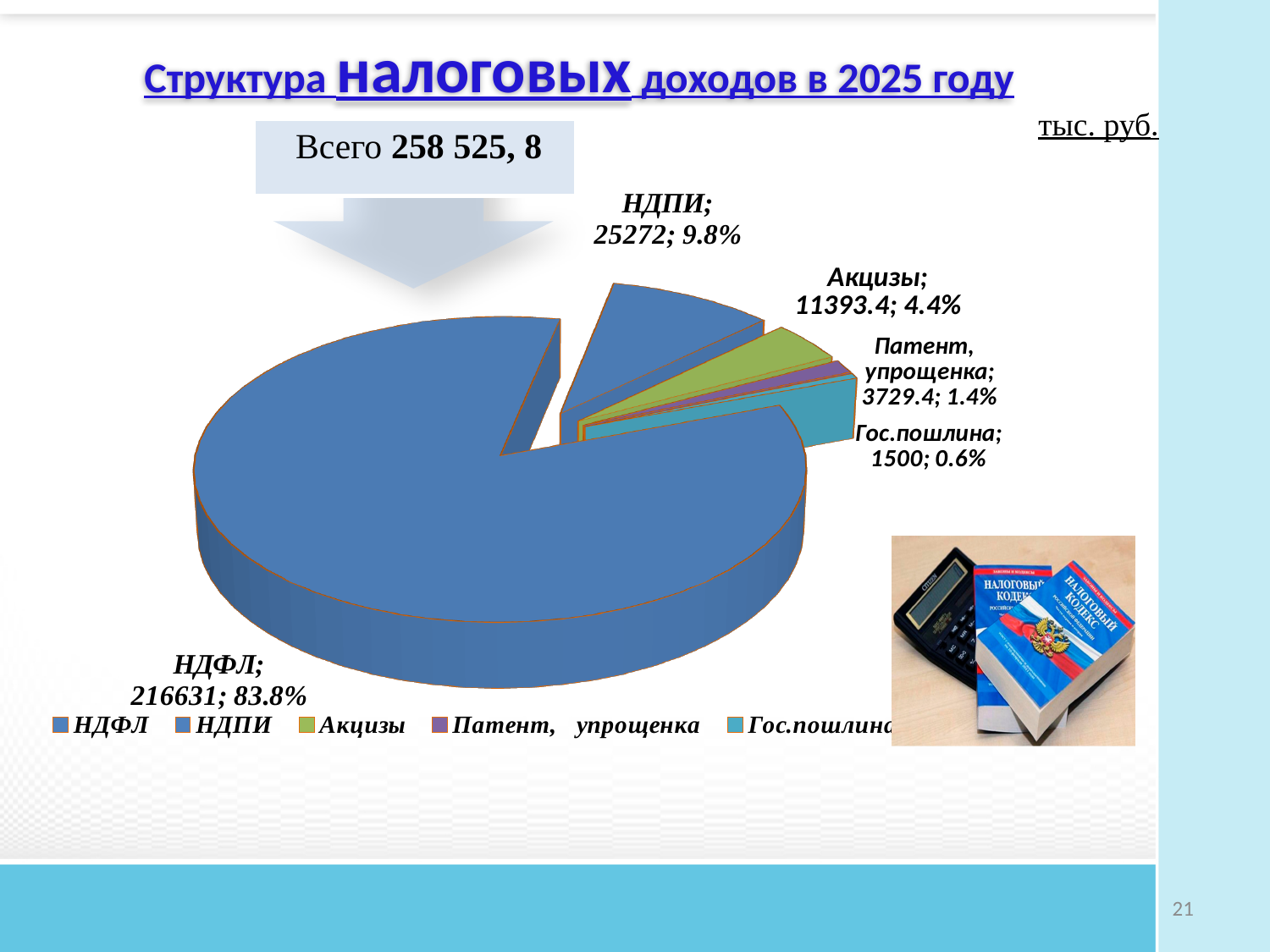

# Структура налоговых доходов в 2025 году

тыс. руб.
| Всего 258 525, 8 |
| --- |

[unsupported chart]

21